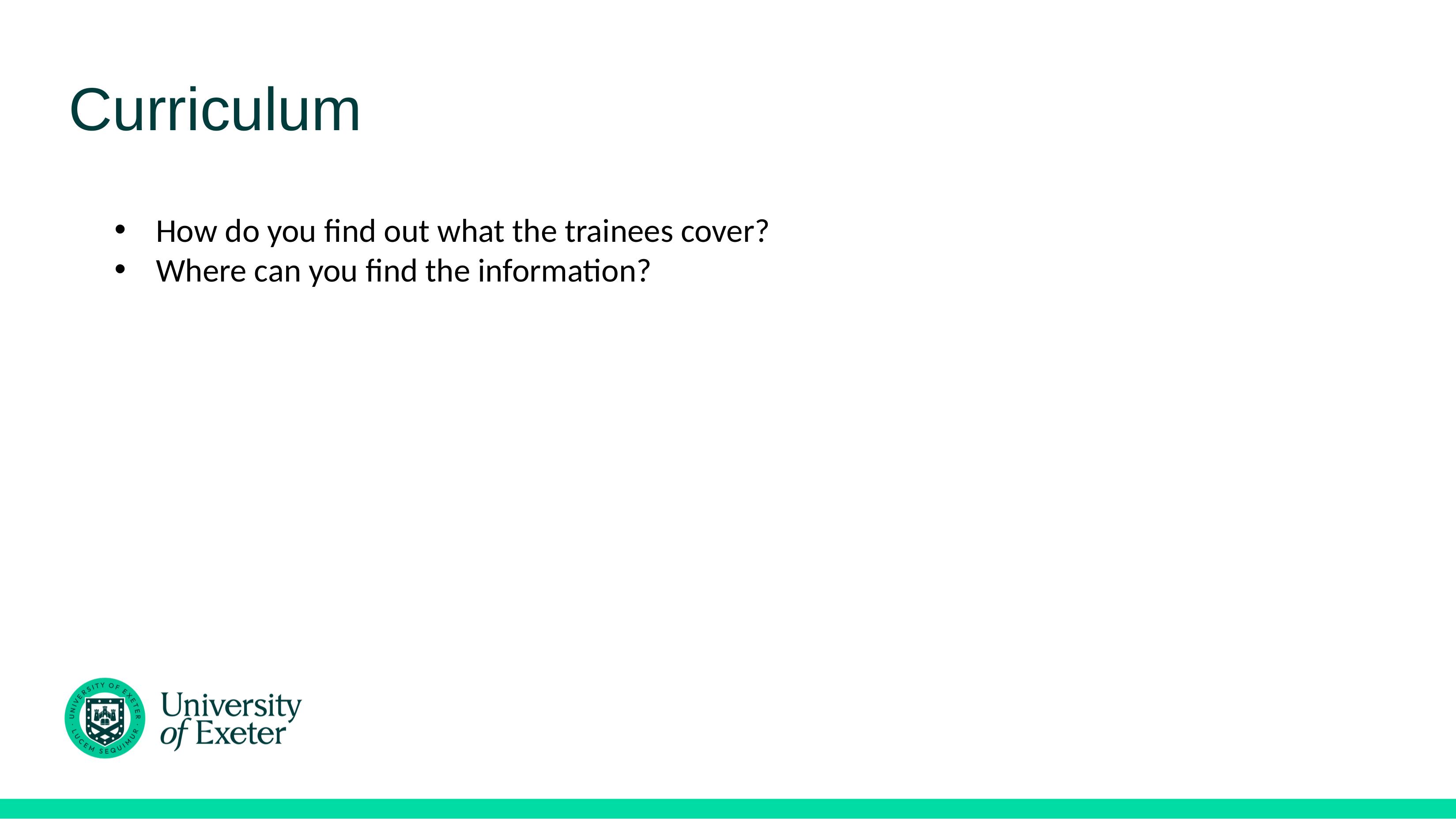

# Curriculum

How do you find out what the trainees cover?
Where can you find the information?